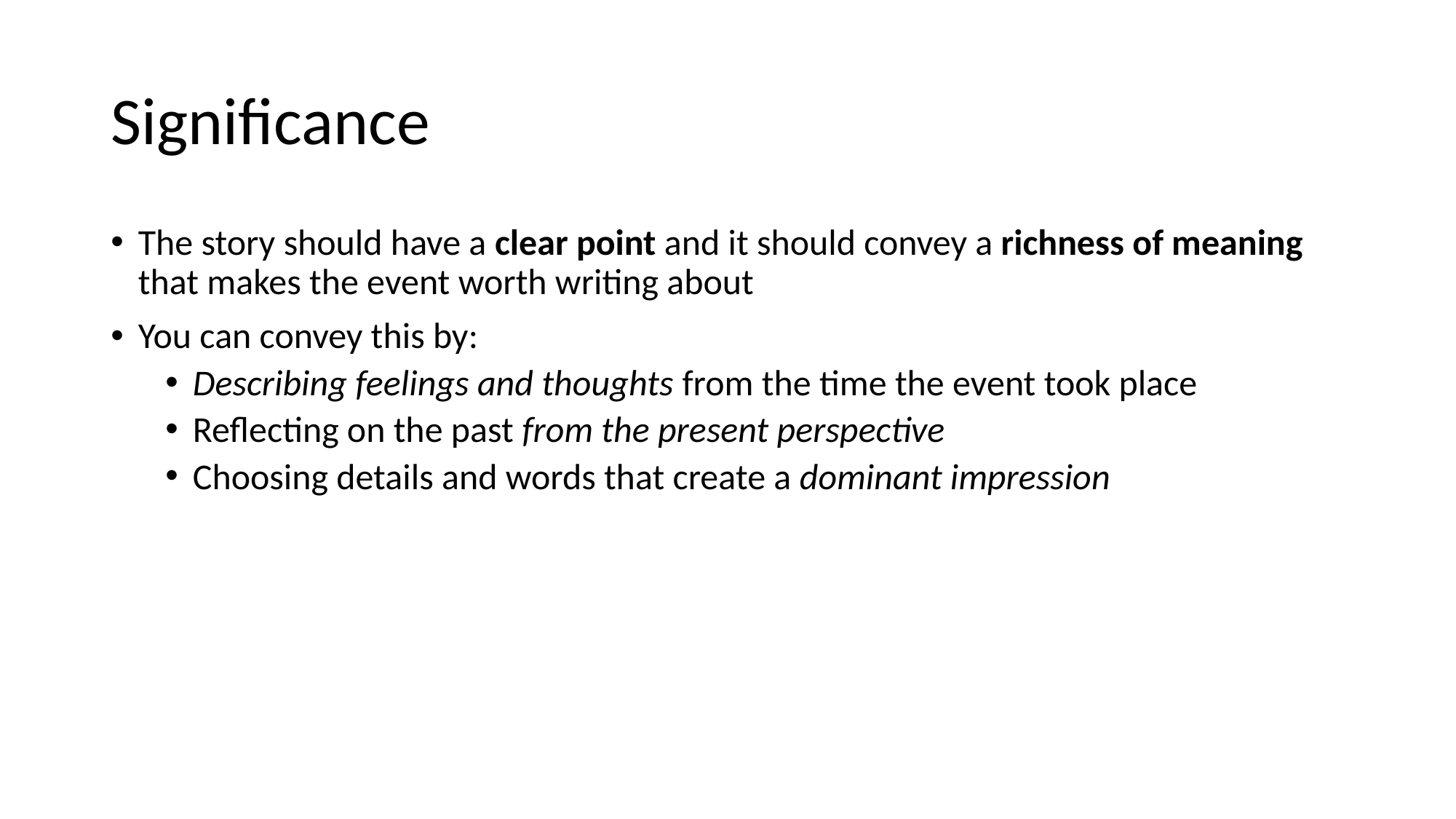

# Significance
The story should have a clear point and it should convey a richness of meaning that makes the event worth writing about
You can convey this by:
Describing feelings and thoughts from the time the event took place
Reflecting on the past from the present perspective
Choosing details and words that create a dominant impression